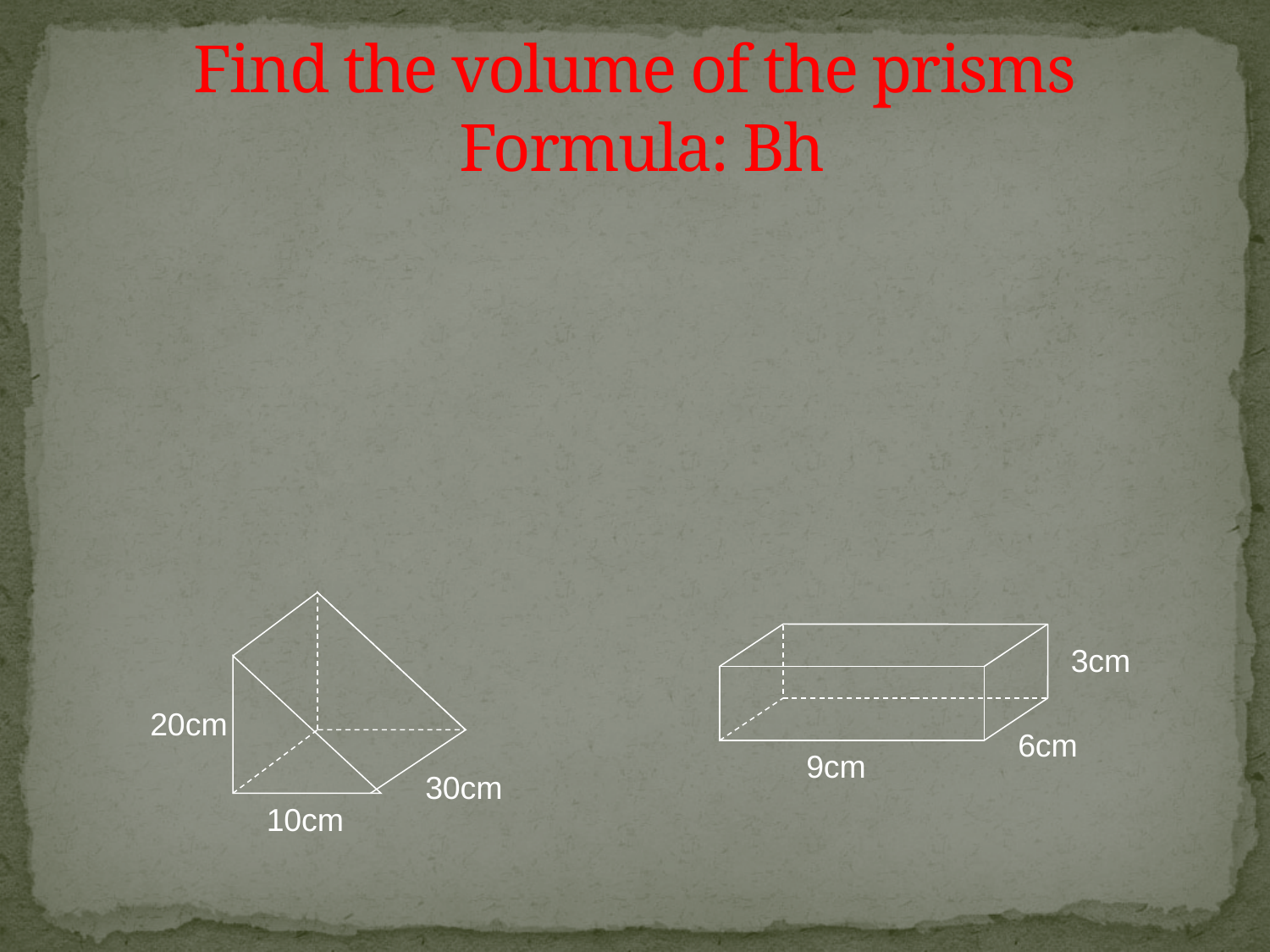

# Find the volume of the prisms Formula: Bh

3cm

20cm

6cm

9cm
30cm
10cm